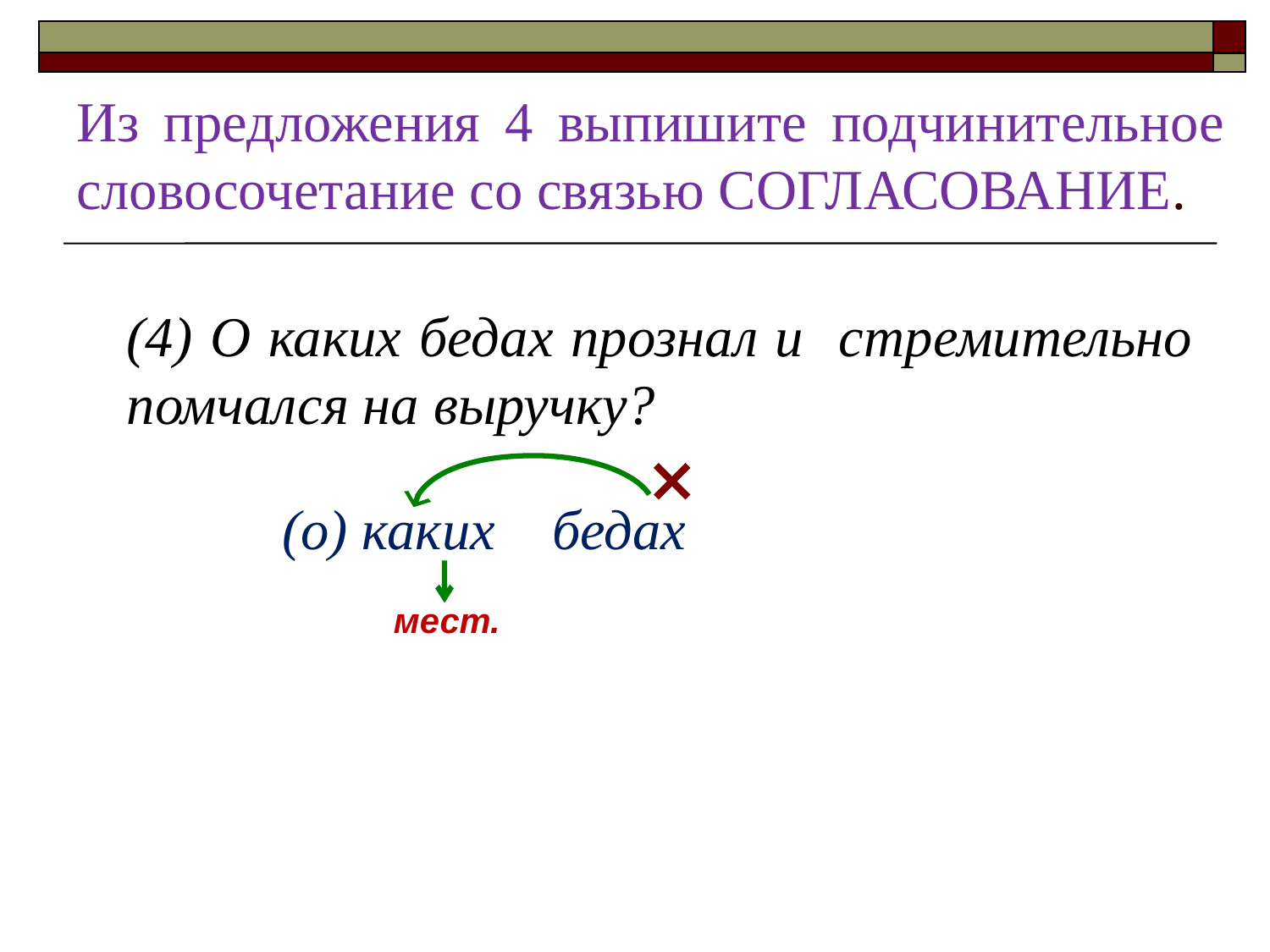

# Из предложения 4 выпишите подчинительное словосочетание со связью СОГЛАСОВАНИЕ.
(4) О каких бедах прознал и  стремительно помчался на выручку?

 (о) каких    бедах

мест.